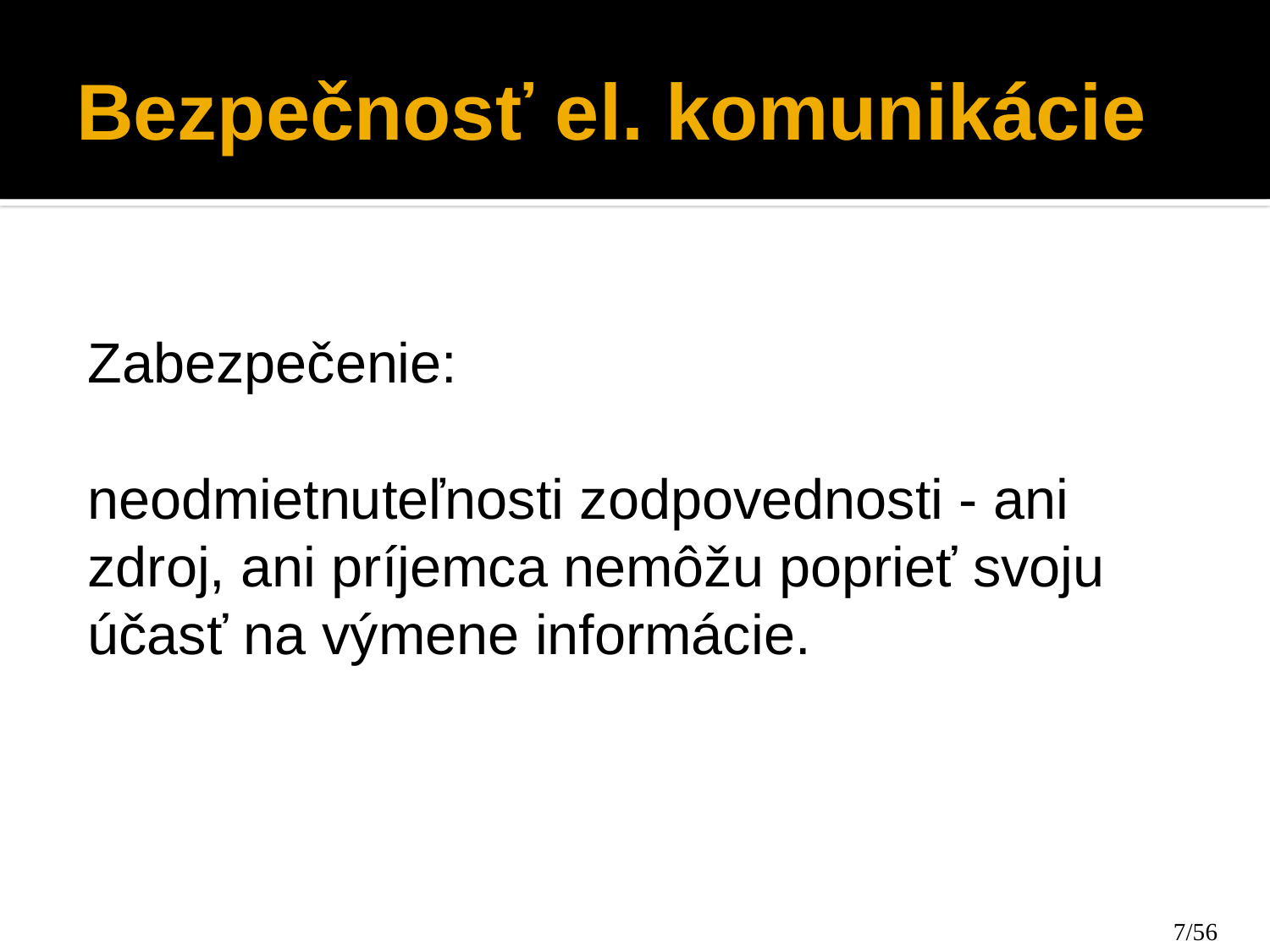

# Bezpečnosť el. komunikácie

Zabezpečenie:

neodmietnuteľnosti zodpovednosti - ani zdroj, ani príjemca nemôžu poprieť svoju účasť na výmene informácie.